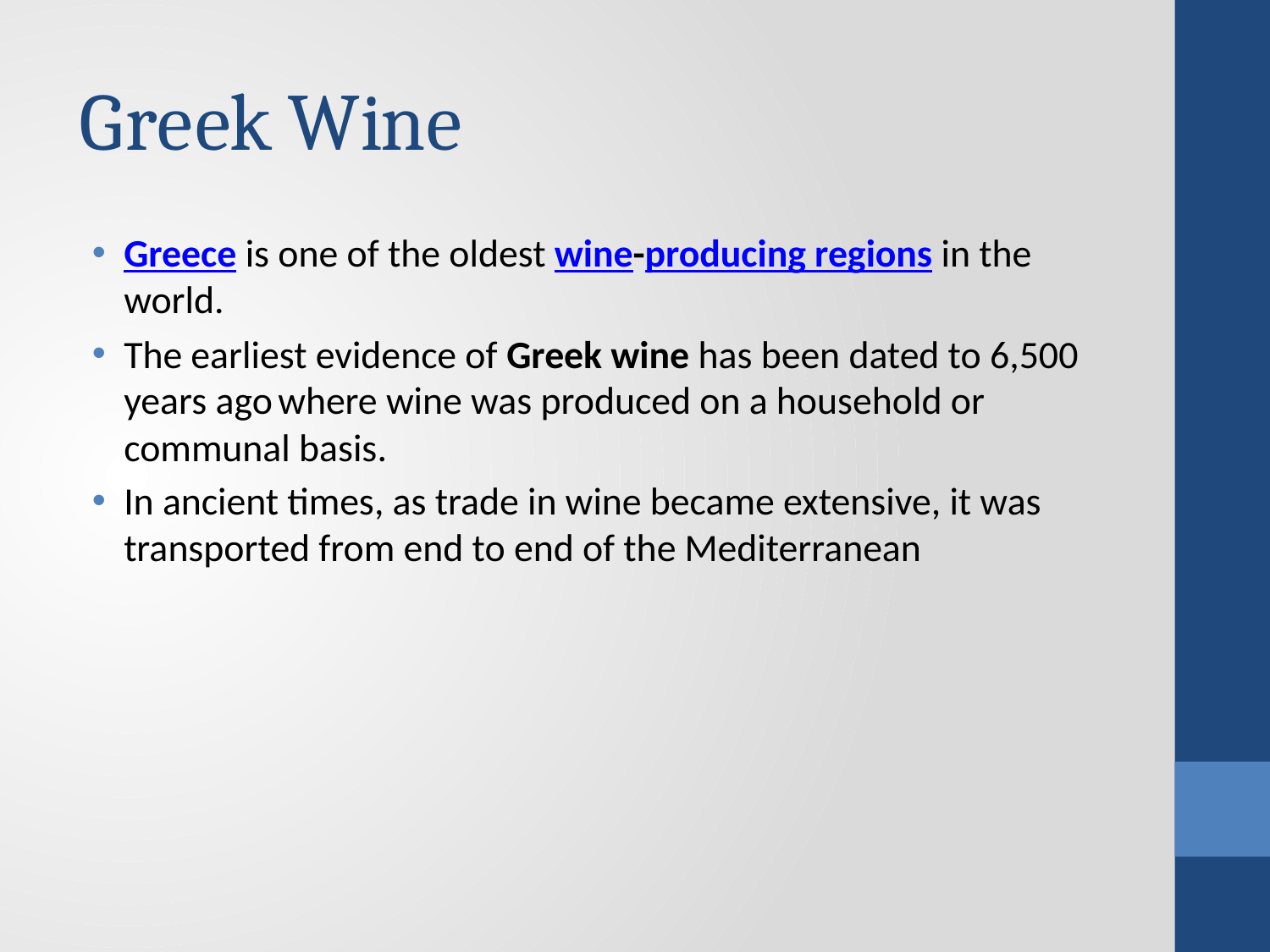

# Greek Wine
Greece is one of the oldest wine-producing regions in the world.
The earliest evidence of Greek wine has been dated to 6,500 years ago where wine was produced on a household or communal basis.
In ancient times, as trade in wine became extensive, it was transported from end to end of the Mediterranean